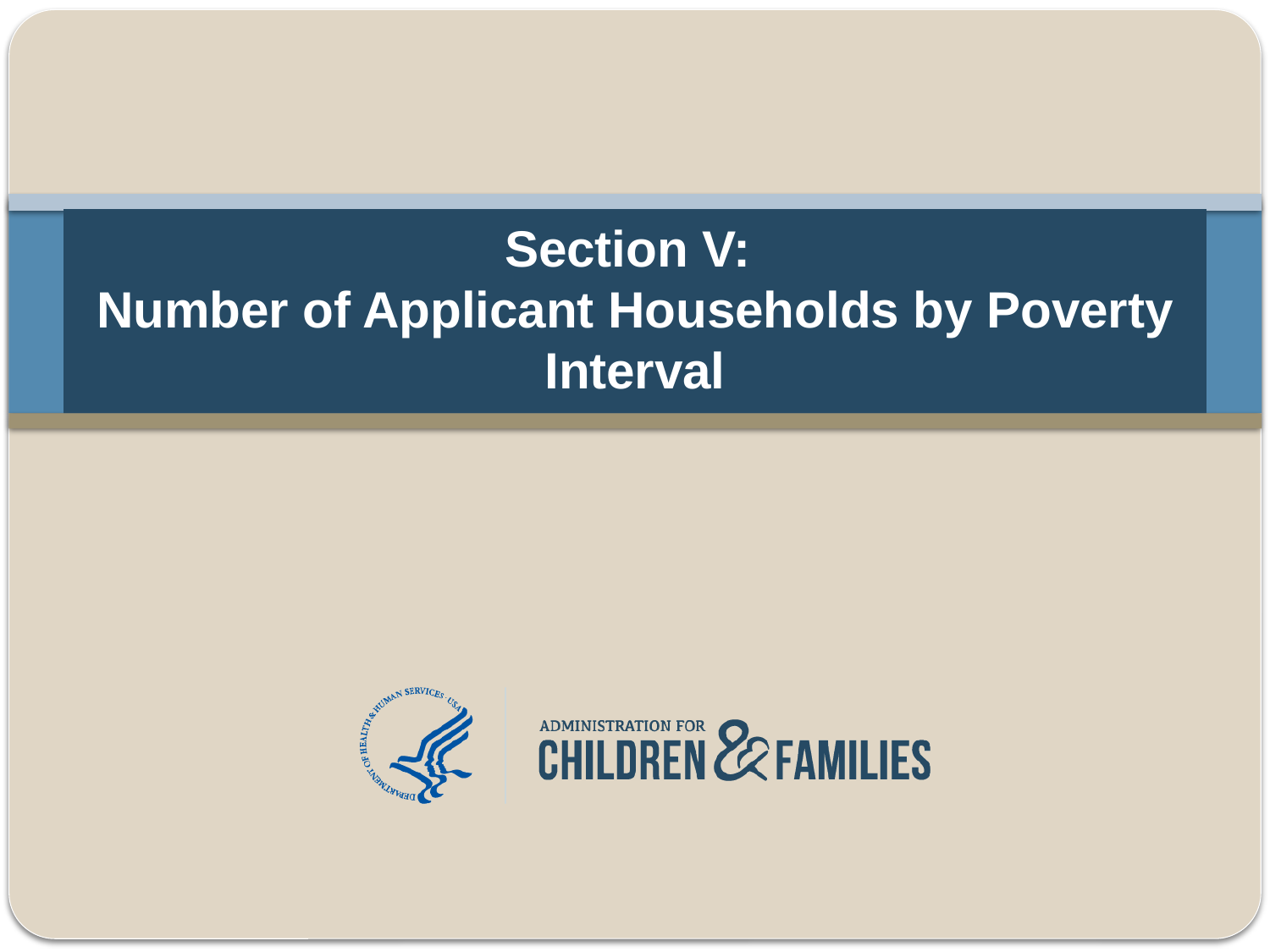

# Section V: Number of Applicant Households by Poverty Interval